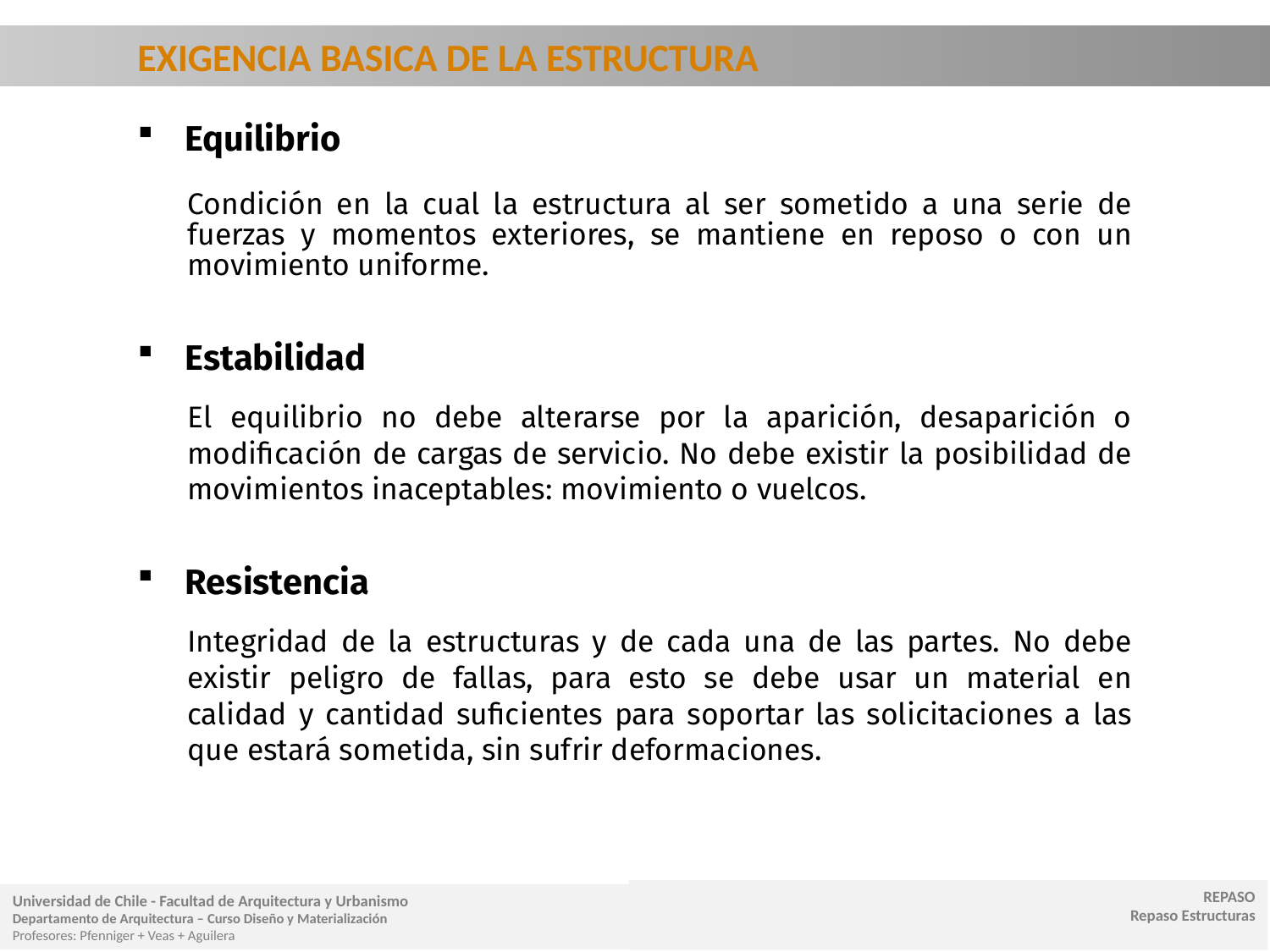

EXIGENCIA BASICA DE LA ESTRUCTURA
Equilibrio
Condición en la cual la estructura al ser sometido a una serie de fuerzas y momentos exteriores, se mantiene en reposo o con un movimiento uniforme.
Estabilidad
El equilibrio no debe alterarse por la aparición, desaparición o modificación de cargas de servicio. No debe existir la posibilidad de movimientos inaceptables: movimiento o vuelcos.
Resistencia
Integridad de la estructuras y de cada una de las partes. No debe existir peligro de fallas, para esto se debe usar un material en calidad y cantidad suficientes para soportar las solicitaciones a las que estará sometida, sin sufrir deformaciones.